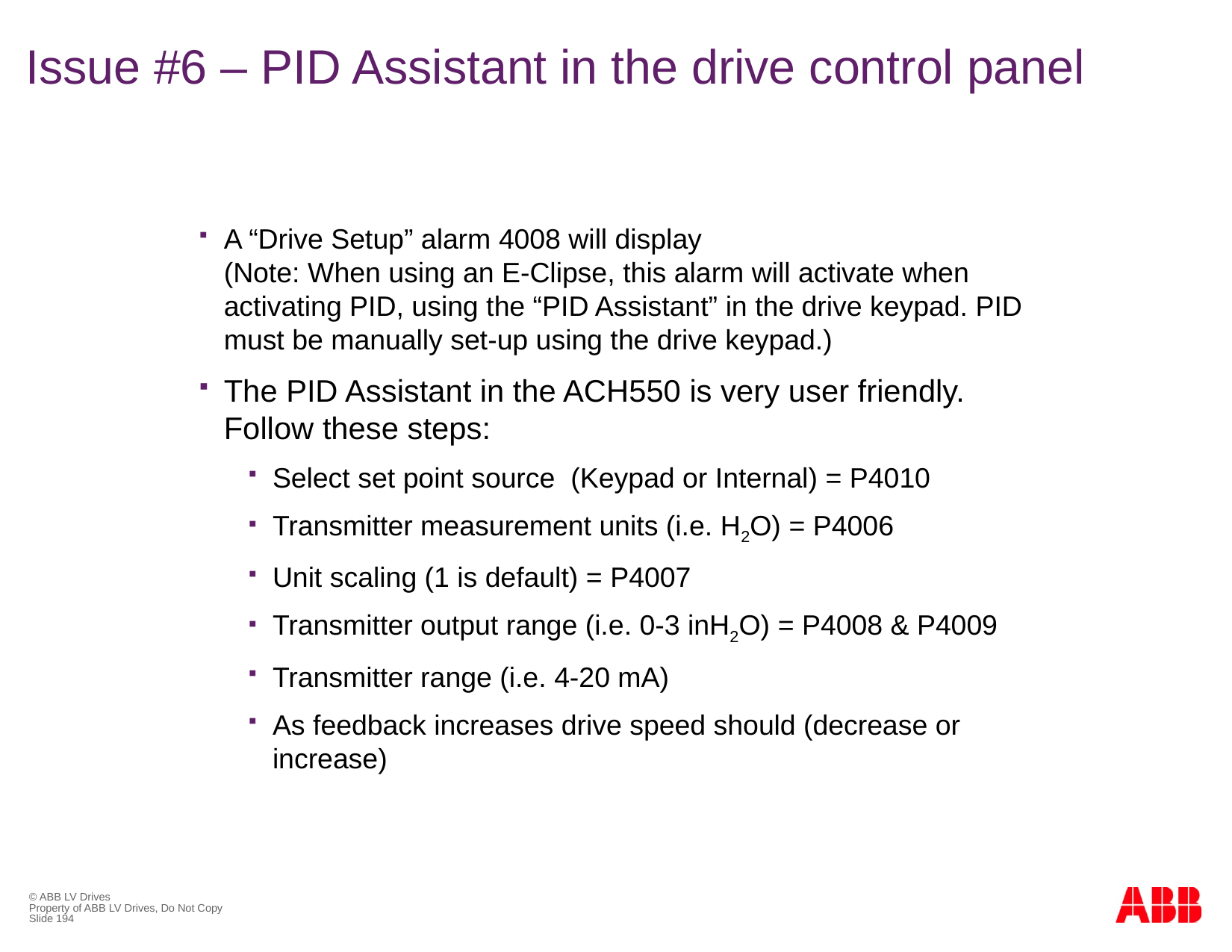

# Issue #6 – PID Assistant in the drive control panel
A “Drive Setup” alarm 4008 will display
(Note: When using an E-Clipse, this alarm will activate when activating PID, using the “PID Assistant” in the drive keypad. PID must be manually set-up using the drive keypad.)
The PID Assistant in the ACH550 is very user friendly.
Follow these steps:
Select set point source  (Keypad or Internal) = P4010
Transmitter measurement units (i.e. H2O) = P4006
Unit scaling (1 is default) = P4007
Transmitter output range (i.e. 0-3 inH2O) = P4008 & P4009
Transmitter range (i.e. 4-20 mA)
As feedback increases drive speed should (decrease or increase)

© ABB LV Drives
Property of ABB LV Drives, Do Not Copy
Slide 194